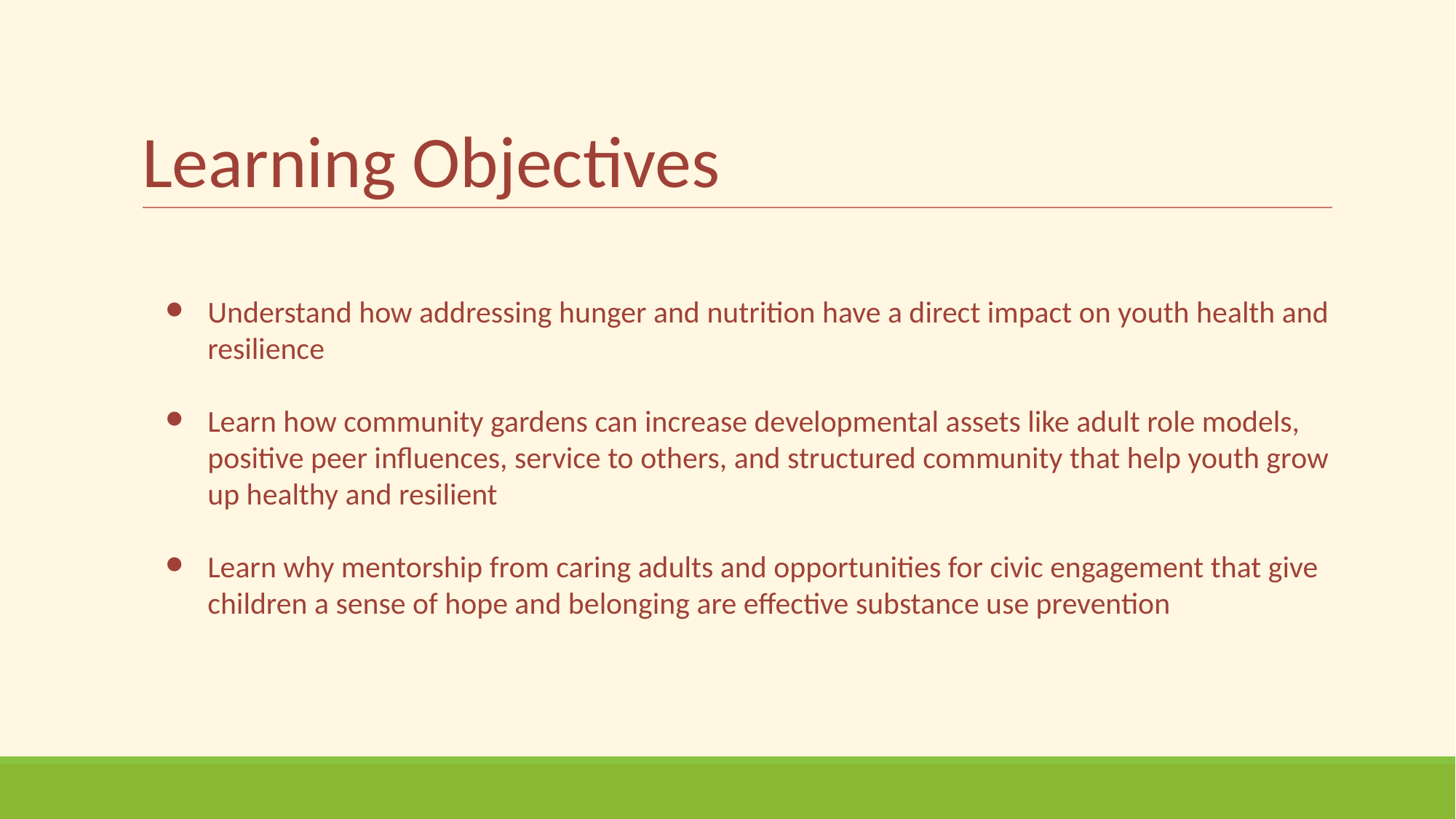

# Learning Objectives
Understand how addressing hunger and nutrition have a direct impact on youth health and resilience

Learn how community gardens can increase developmental assets like adult role models, positive peer influences, service to others, and structured community that help youth grow up healthy and resilient

Learn why mentorship from caring adults and opportunities for civic engagement that give children a sense of hope and belonging are effective substance use prevention